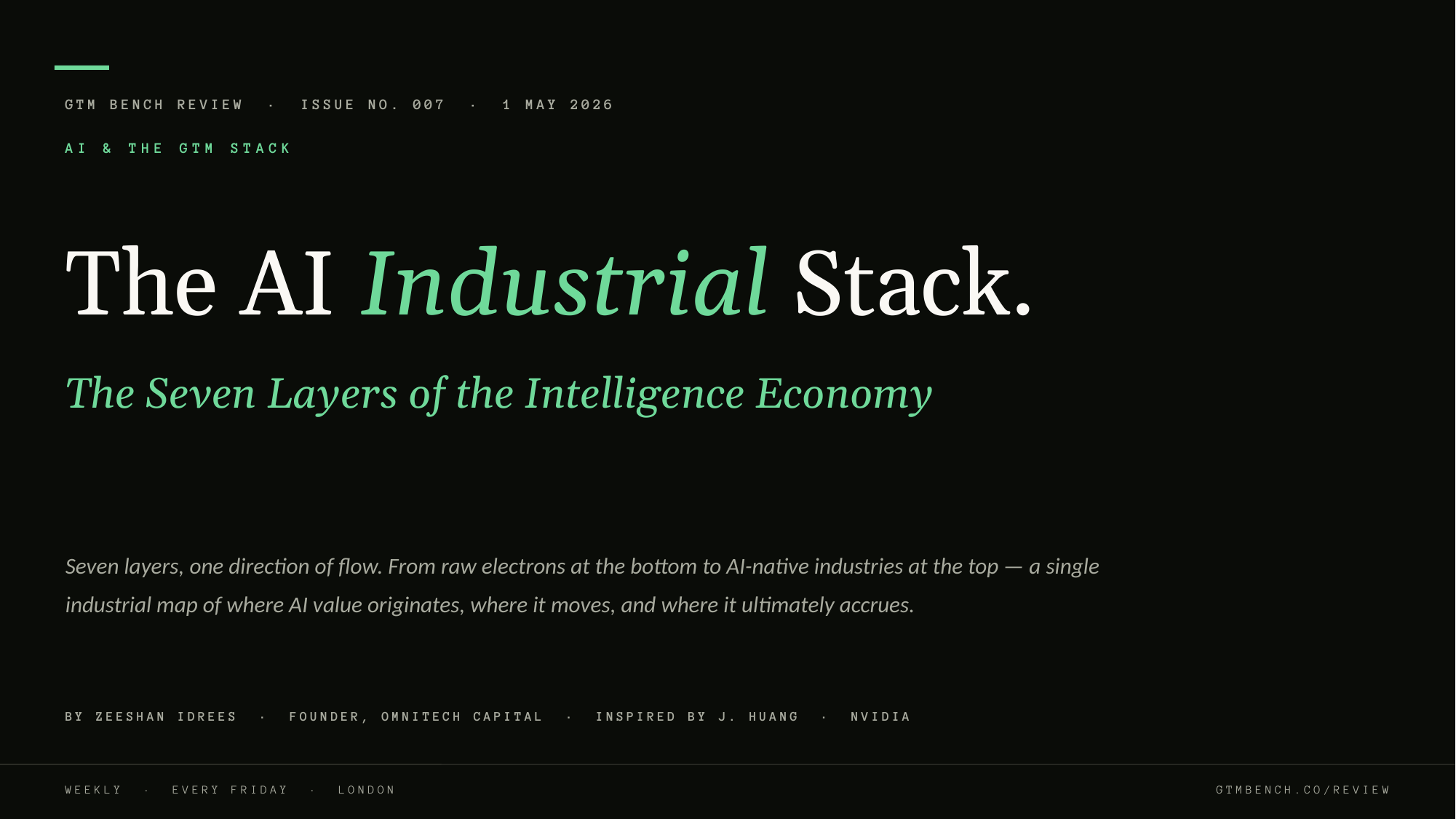

GTM BENCH REVIEW  ·  ISSUE NO. 007  ·  1 MAY 2026
AI & THE GTM STACK
The AI Industrial Stack.
The Seven Layers of the Intelligence Economy
Seven layers, one direction of flow. From raw electrons at the bottom to AI-native industries at the top — a single industrial map of where AI value originates, where it moves, and where it ultimately accrues.
BY ZEESHAN IDREES  ·  FOUNDER, OMNITECH CAPITAL  ·  INSPIRED BY J. HUANG  ·  NVIDIA

WEEKLY  ·  EVERY FRIDAY  ·  LONDON
GTMBENCH.CO/REVIEW